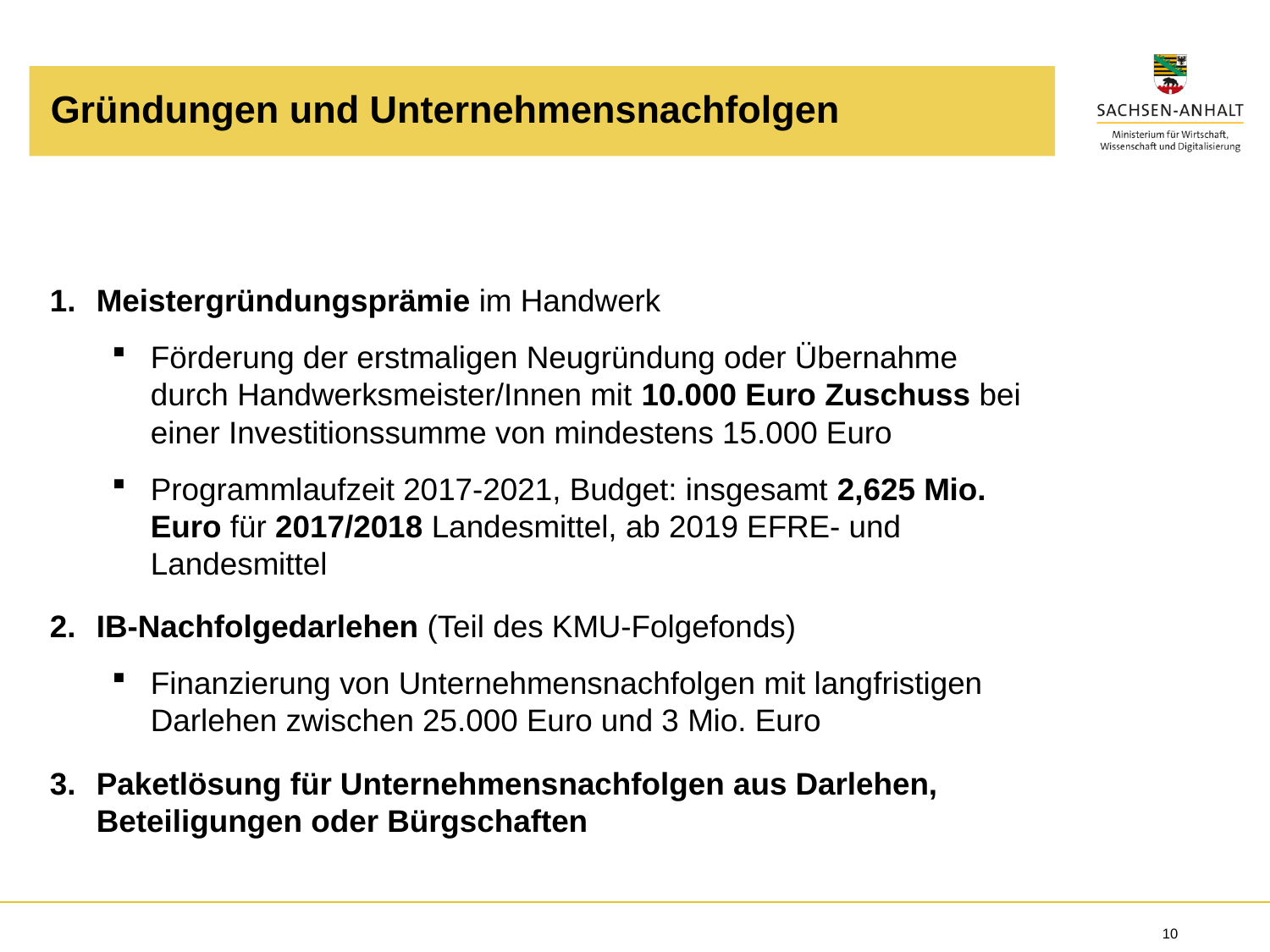

Gründungen und Unternehmensnachfolgen

Meistergründungsprämie im Handwerk
Förderung der erstmaligen Neugründung oder Übernahme durch Handwerksmeister/Innen mit 10.000 Euro Zuschuss bei einer Investitionssumme von mindestens 15.000 Euro
Programmlaufzeit 2017-2021, Budget: insgesamt 2,625 Mio. Euro für 2017/2018 Landesmittel, ab 2019 EFRE- und Landesmittel
IB-Nachfolgedarlehen (Teil des KMU-Folgefonds)
Finanzierung von Unternehmensnachfolgen mit langfristigen Darlehen zwischen 25.000 Euro und 3 Mio. Euro
Paketlösung für Unternehmensnachfolgen aus Darlehen, Beteiligungen oder Bürgschaften

10